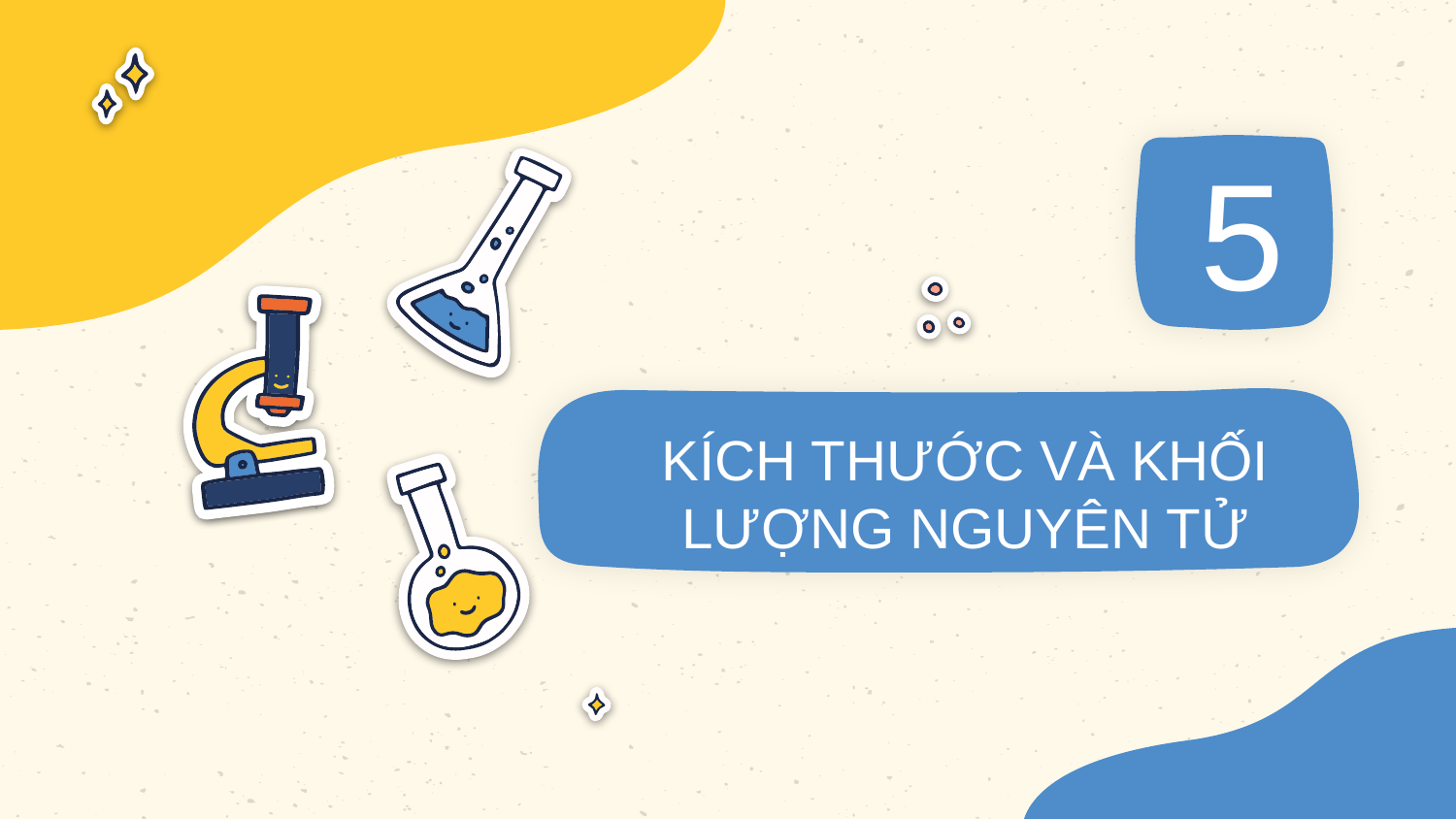

# 5

KÍCH THƯỚC VÀ KHỐI LƯỢNG NGUYÊN TỬ